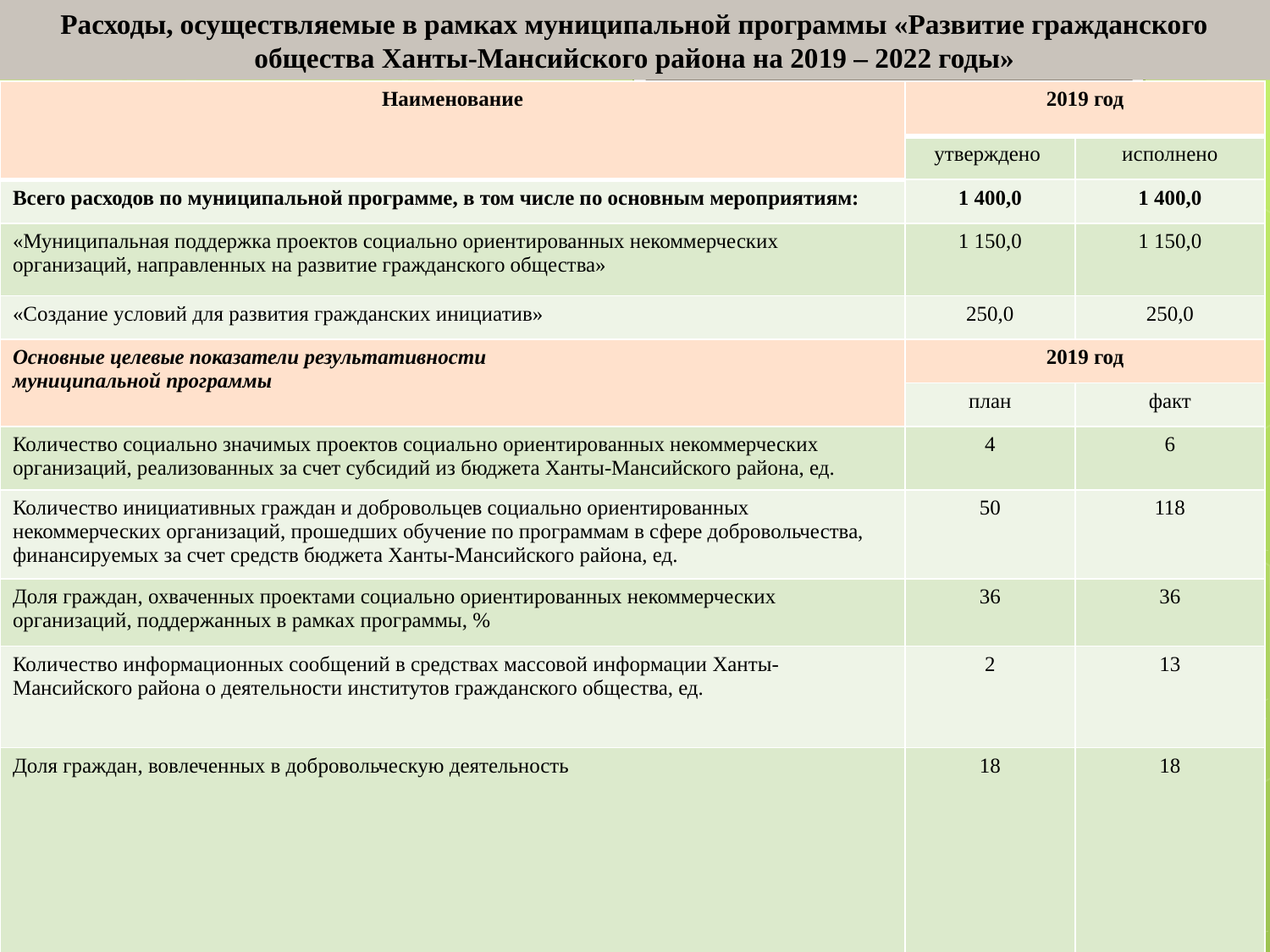

Расходы, осуществляемые в рамках муниципальной программы «Развитие гражданского общества Ханты-Мансийского района на 2019 – 2022 годы»
| Наименование | 2019 год |  |
| --- | --- | --- |
|  | утверждено | исполнено |
| Всего расходов по муниципальной программе, в том числе по основным мероприятиям: | 1 400,0 | 1 400,0 |
| «Муниципальная поддержка проектов социально ориентированных некоммерческих организаций, направленных на развитие гражданского общества» | 1 150,0 | 1 150,0 |
| «Создание условий для развития гражданских инициатив» | 250,0 | 250,0 |
| Основные целевые показатели результативности муниципальной программы | 2019 год |  |
|  | план | факт |
| Количество социально значимых проектов социально ориентированных некоммерческих организаций, реализованных за счет субсидий из бюджета Ханты-Мансийского района, ед. | 4 | 6 |
| Количество инициативных граждан и добровольцев социально ориентированных некоммерческих организаций, прошедших обучение по программам в сфере добровольчества, финансируемых за счет средств бюджета Ханты-Мансийского района, ед. | 50 | 118 |
| Доля граждан, охваченных проектами социально ориентированных некоммерческих организаций, поддержанных в рамках программы, % | 36 | 36 |
| Количество информационных сообщений в средствах массовой информации Ханты-Мансийского района о деятельности институтов гражданского общества, ед. | 2 | 13 |
| Доля граждан, вовлеченных в добровольческую деятельность | 18 | 18 |